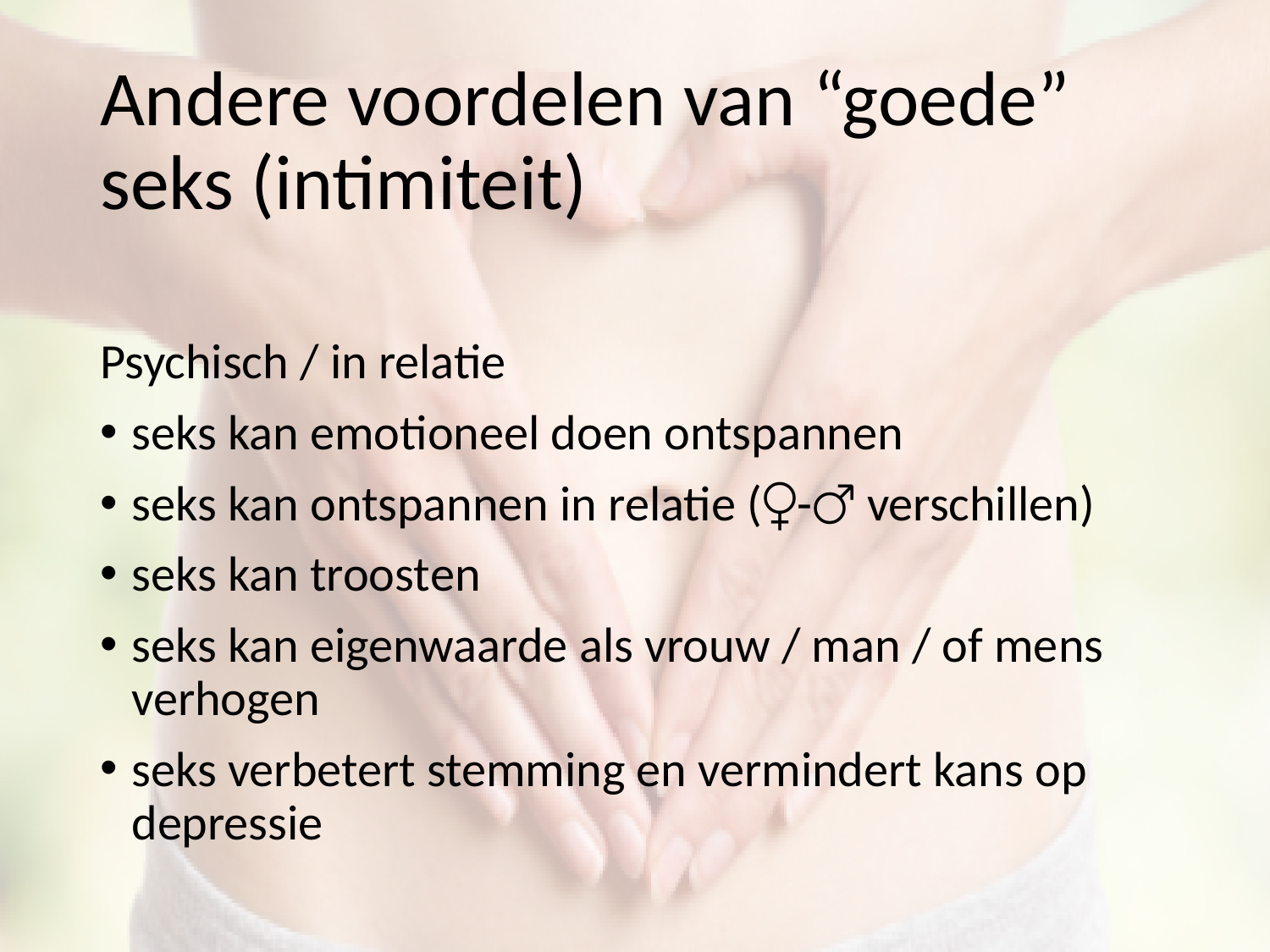

# Andere voordelen van “goede” seks (intimiteit)

Psychisch / in relatie
seks kan emotioneel doen ontspannen
seks kan ontspannen in relatie (♀-♂ verschillen)
seks kan troosten
seks kan eigenwaarde als vrouw / man / of mens verhogen
seks verbetert stemming en vermindert kans op depressie